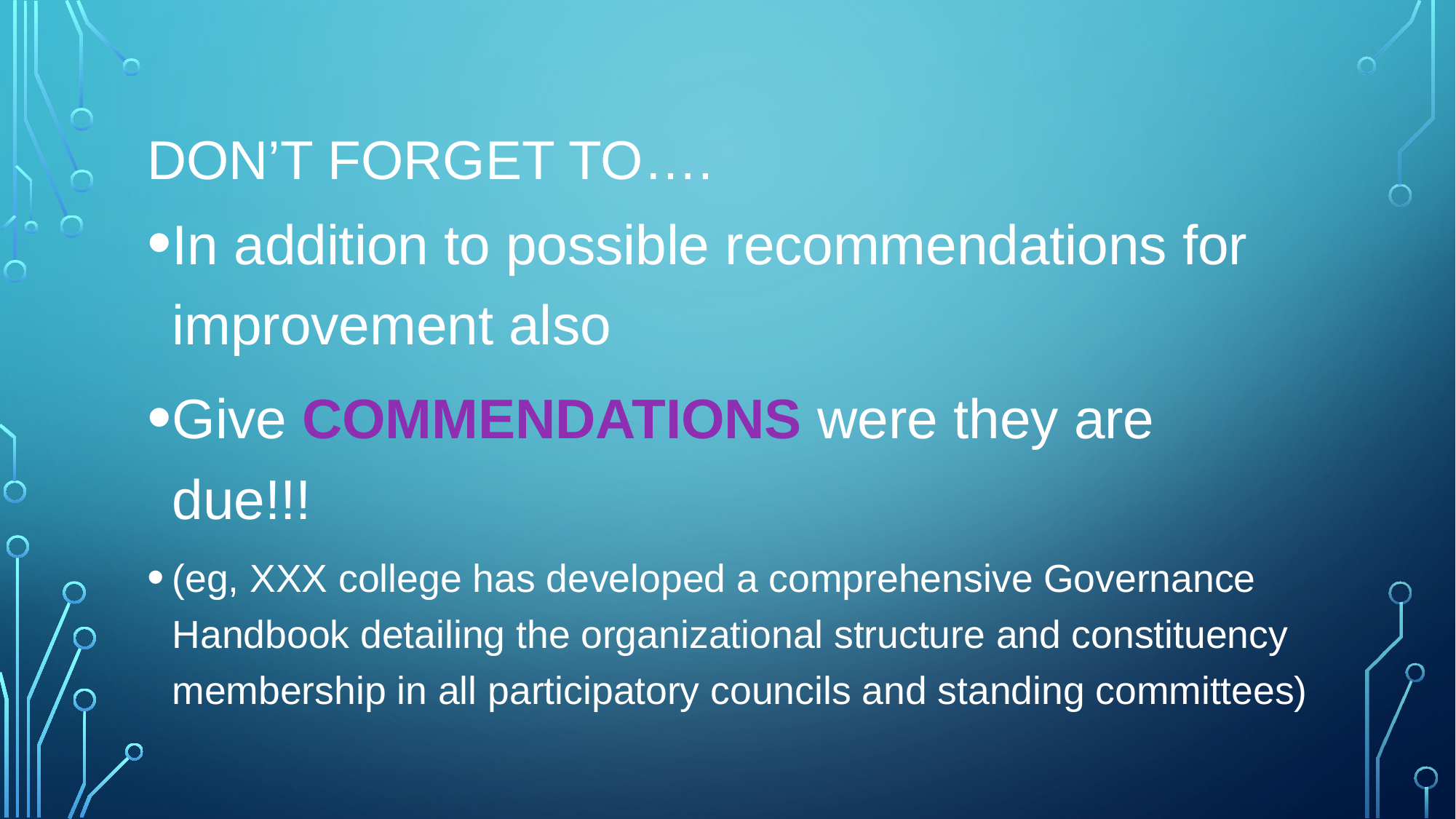

# Don’t forget to….
In addition to possible recommendations for improvement also
Give COMMENDATIONS were they are due!!!
(eg, XXX college has developed a comprehensive Governance Handbook detailing the organizational structure and constituency membership in all participatory councils and standing committees)